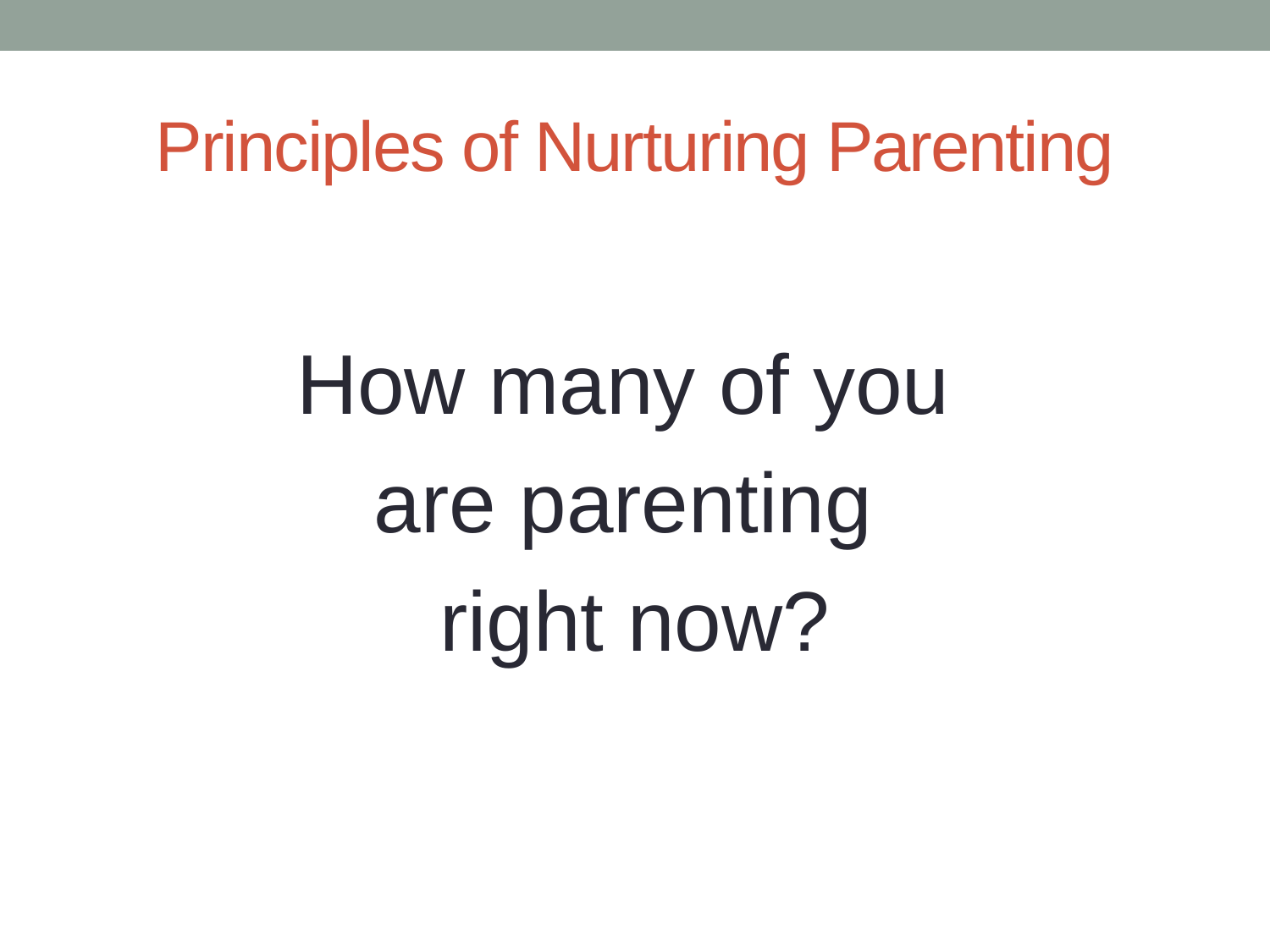

# Principles of Nurturing Parenting

How many of you
are parenting
right now?